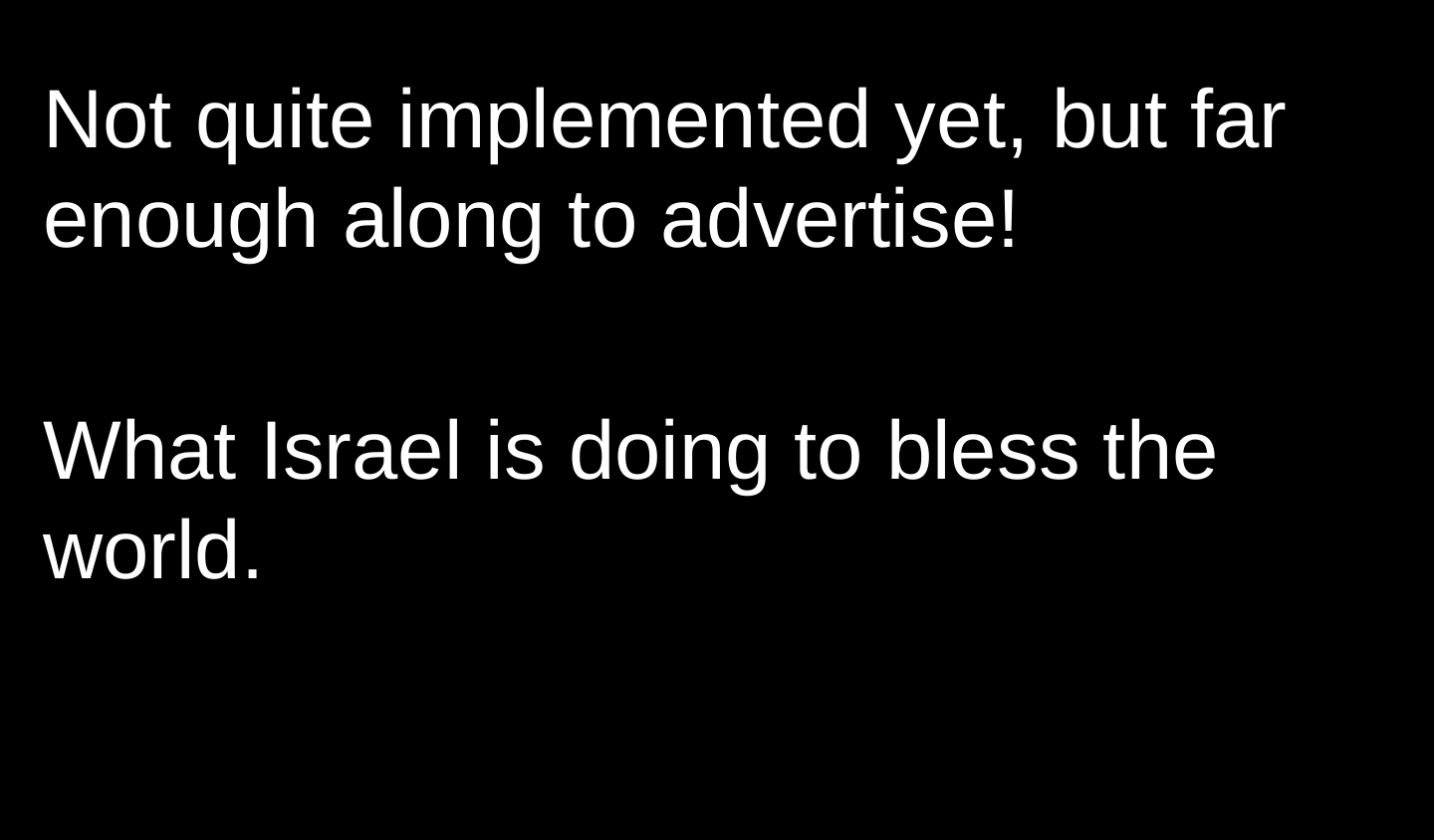

Not quite implemented yet, but far enough along to advertise!

What Israel is doing to bless the world.